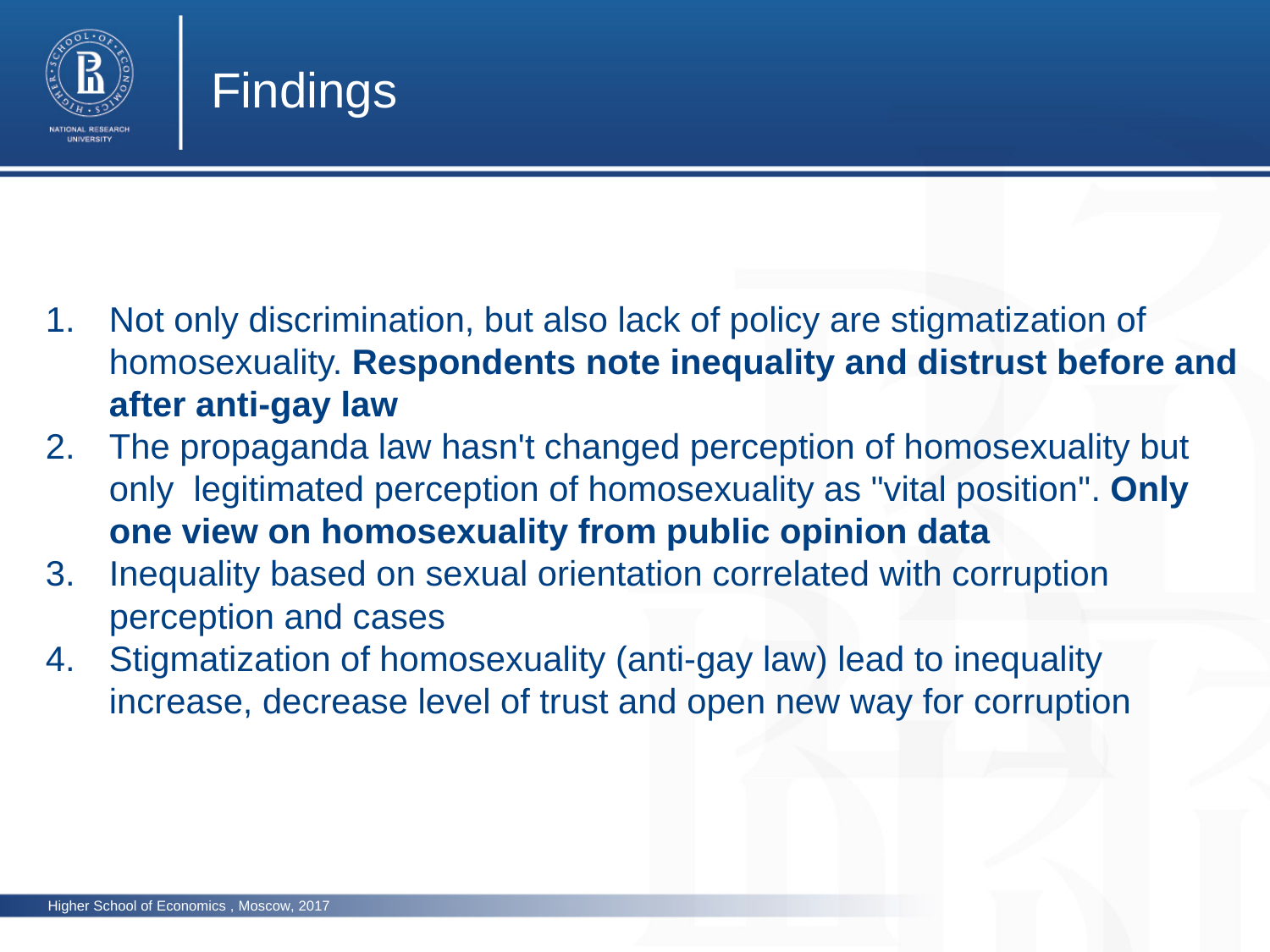

Findings
Not only discrimination, but also lack of policy are stigmatization of homosexuality. Respondents note inequality and distrust before and after anti-gay law
The propaganda law hasn't changed perception of homosexuality but only  legitimated perception of homosexuality as "vital position". Only one view on homosexuality from public opinion data
Inequality based on sexual orientation correlated with corruption perception and cases
Stigmatization of homosexuality (anti-gay law) lead to inequality increase, decrease level of trust and open new way for corruption

Higher School of Economics , Moscow, 2017